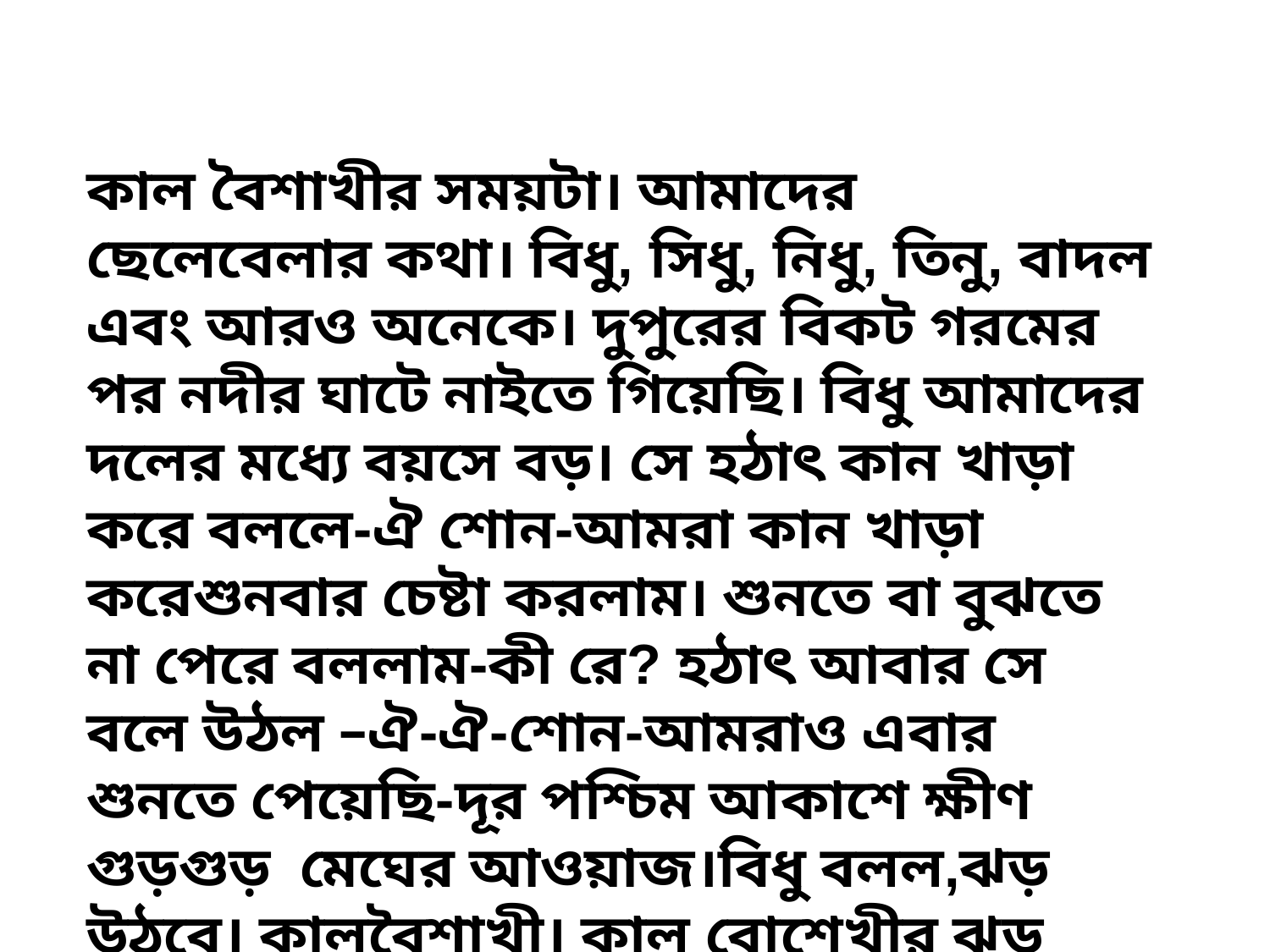

কাল বৈশাখীর সময়টা। আমাদের ছেলেবেলার কথা। বিধু, সিধু, নিধু, তিনু, বাদল এবং আরও অনেকে। দুপুরের বিকট গরমের পর নদীর ঘাটে নাইতে গিয়েছি। বিধু আমাদের দলের মধ্যে বয়সে বড়। সে হঠাৎ কান খাড়া করে বললে-ঐ শোন-আমরা কান খাড়া করেশুনবার চেষ্টা করলাম। শুনতে বা বুঝতে না পেরে বললাম-কী রে? হঠাৎ আবার সে বলে উঠল –ঐ-ঐ-শোন-আমরাও এবার শুনতে পেয়েছি-দূর পশ্চিম আকাশে ক্ষীণ গুড়গুড়  মেঘের আওয়াজ।বিধু বলল,ঝড় উঠবে। কালবৈশাখী। কাল বোশেখীর ঝড় মানে আম কুড়ানো।